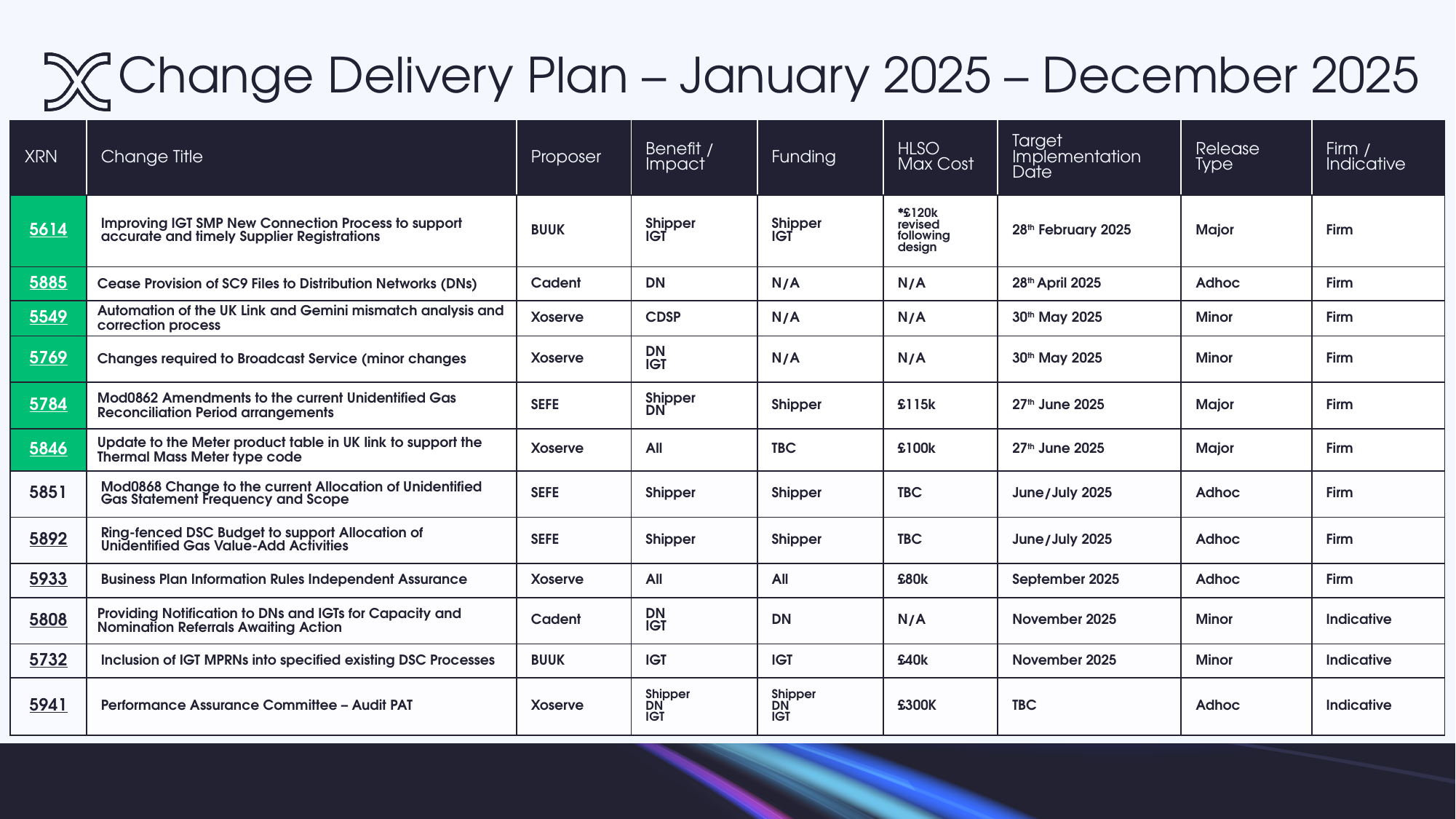

# Change Delivery Plan – January 2025 – December 2025
| XRN | Change Title | Proposer | Benefit / Impact | Funding | HLSO Max Cost | Target Implementation Date | Release Type | Firm / Indicative |
| --- | --- | --- | --- | --- | --- | --- | --- | --- |
| 5614 | Improving IGT SMP New Connection Process to support accurate and timely Supplier Registrations | BUUK | Shipper IGT | Shipper IGT | \*£120k revised following design | 28th February 2025 | Major | Firm |
| 5885 | Cease Provision of SC9 Files to Distribution Networks (DNs) | Cadent | DN | N/A | N/A | 28th April 2025 | Adhoc | Firm |
| 5549 | Automation of the UK Link and Gemini mismatch analysis and correction process | Xoserve | CDSP | N/A | N/A | 30th May 2025 | Minor | Firm |
| 5769 | Changes required to Broadcast Service (minor changes | Xoserve | DN IGT | N/A | N/A | 30th May 2025 | Minor | Firm |
| 5784 | Mod0862 Amendments to the current Unidentified Gas Reconciliation Period arrangements | SEFE | Shipper DN | Shipper | £115k | 27th June 2025 | Major | Firm |
| 5846 | Update to the Meter product table in UK link to support the Thermal Mass Meter type code | Xoserve | All | TBC | £100k | 27th June 2025 | Major | Firm |
| 5851 | Mod0868 Change to the current Allocation of Unidentified Gas Statement Frequency and Scope | SEFE | Shipper | Shipper | TBC | June/July 2025 | Adhoc | Firm |
| 5892 | Ring-fenced DSC Budget to support Allocation of Unidentified Gas Value-Add Activities | SEFE | Shipper | Shipper | TBC | June/July 2025 | Adhoc | Firm |
| 5933 | Business Plan Information Rules Independent Assurance | Xoserve | All | All | £80k | September 2025 | Adhoc | Firm |
| 5808 | Providing Notification to DNs and IGTs for Capacity and Nomination Referrals Awaiting Action | Cadent | DN IGT | DN | N/A | November 2025 | Minor | Indicative |
| 5732 | Inclusion of IGT MPRNs into specified existing DSC Processes | BUUK | IGT | IGT | £40k | November 2025 | Minor | Indicative |
| 5941 | Performance Assurance Committee – Audit PAT | Xoserve | Shipper DN IGT | Shipper DN IGT | £300K | TBC | Adhoc | Indicative |